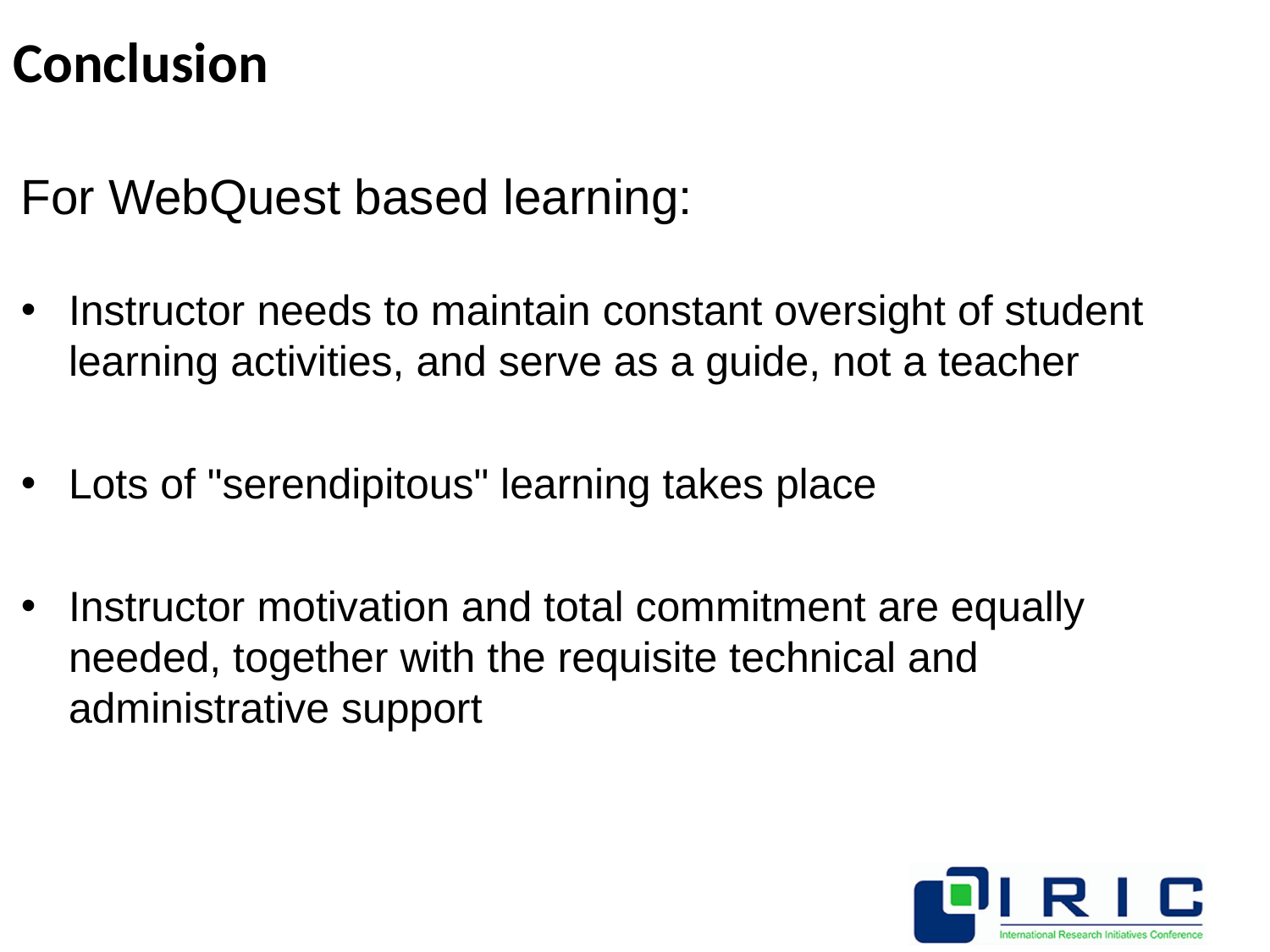

# Conclusion
For WebQuest based learning:

Instructor needs to maintain constant oversight of student learning activities, and serve as a guide, not a teacher

Lots of "serendipitous" learning takes place

Instructor motivation and total commitment are equally needed, together with the requisite technical and administrative support